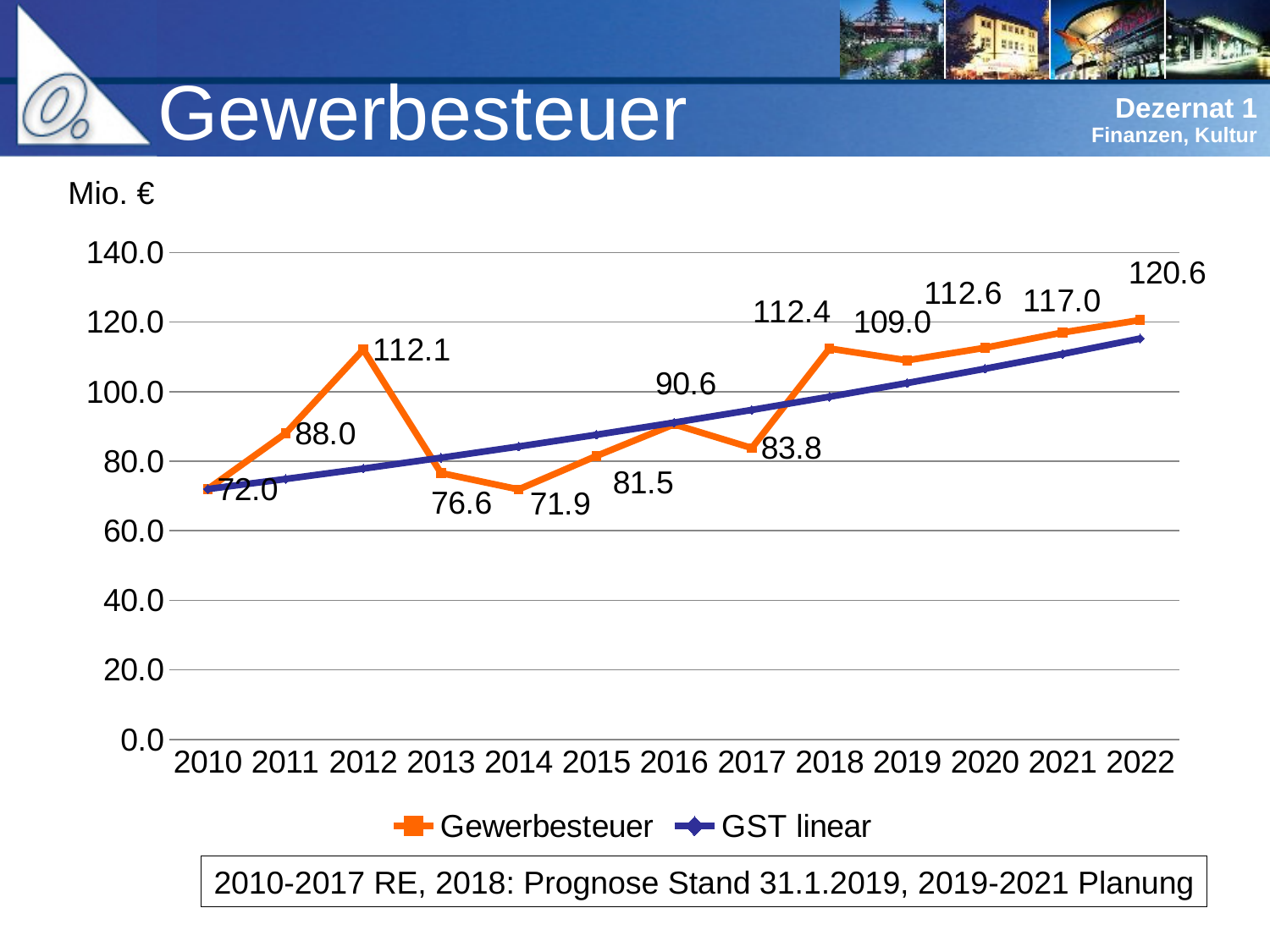

# Gewerbesteuer
Mio. €

### Chart

| Category | Gewerbesteuer | GST linear |
|---|---|---|
| 2010 | 72.0 | 72.0 |
| 2011 | 88.0 | 74.88 |
| 2012 | 112.1 | 77.87519999999999 |
| 2013 | 76.6 | 80.990208 |
| 2014 | 71.9 | 84.22981632 |
| 2015 | 81.5 | 87.5990089728 |
| 2016 | 90.6 | 91.10296933171199 |
| 2017 | 83.8 | 94.74708810498046 |
| 2018 | 112.4 | 98.53697162917967 |
| 2019 | 109.0 | 102.47845049434686 |
| 2020 | 112.6 | 106.57758851412073 |
| 2021 | 117.0 | 110.84069205468556 |
| 2022 | 120.6 | 115.27431973687298 |
2010-2017 RE, 2018: Prognose Stand 31.1.2019, 2019-2021 Planung